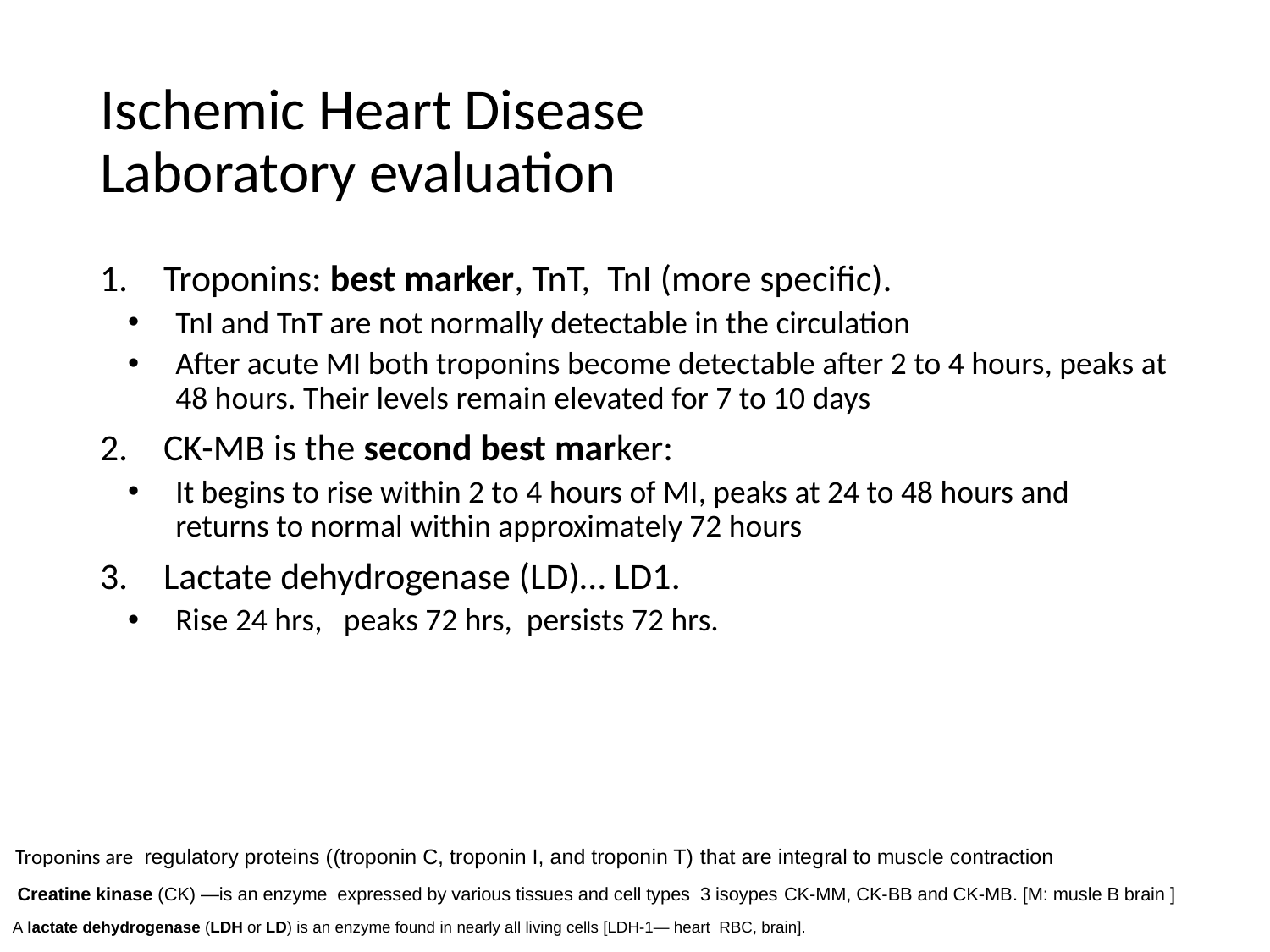

# Ischemic Heart Disease Laboratory evaluation
Troponins: best marker, TnT,  TnI (more specific).
TnI and TnT are not normally detectable in the circulation
After acute MI both troponins become detectable after 2 to 4 hours, peaks at 48 hours. Their levels remain elevated for 7 to 10 days
CK-MB is the second best marker:
It begins to rise within 2 to 4 hours of MI, peaks at 24 to 48 hours and returns to normal within approximately 72 hours
Lactate dehydrogenase (LD)… LD1.
Rise 24 hrs,   peaks 72 hrs,  persists 72 hrs.

Troponins are  regulatory proteins ((troponin C, troponin I, and troponin T) that are integral to muscle contraction
Creatine kinase (CK) —is an enzyme  expressed by various tissues and cell types  3 isoypes CK-MM, CK-BB and CK-MB. [M: musle B brain ]
A lactate dehydrogenase (LDH or LD) is an enzyme found in nearly all living cells [LDH-1— heart  RBC, brain].